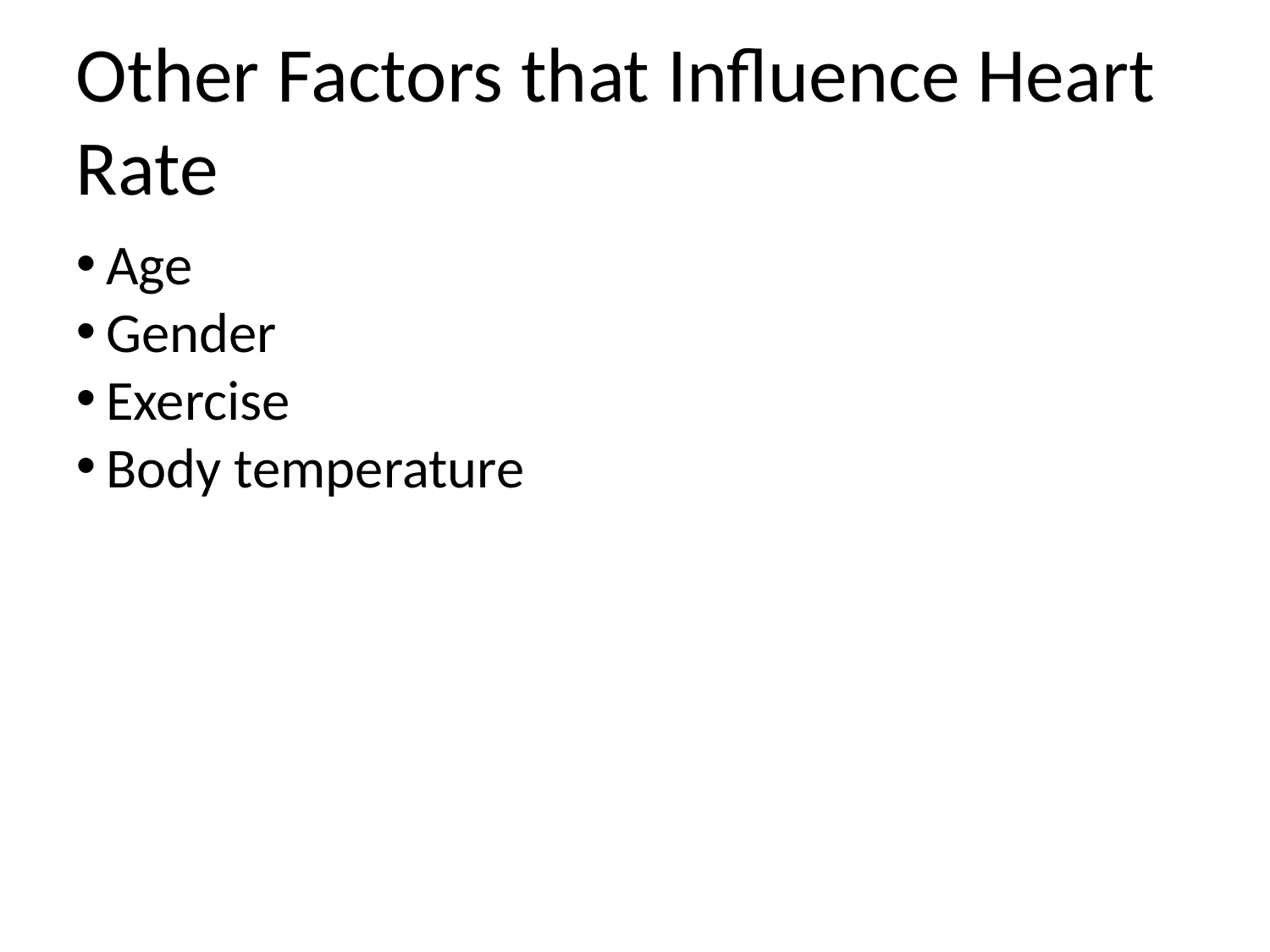

Other Factors that Influence Heart Rate
Age
Gender
Exercise
Body temperature